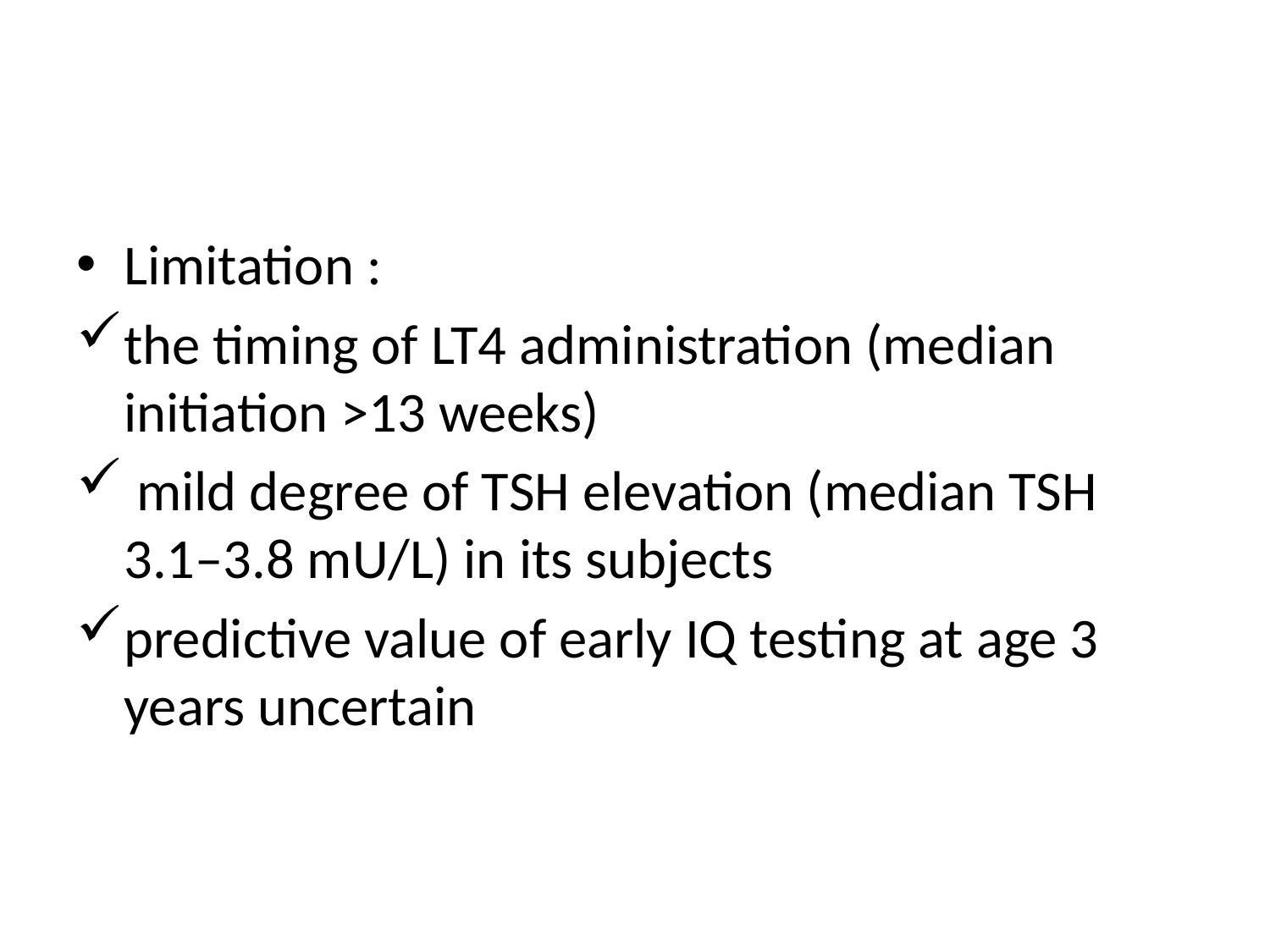

#
Limitation :
the timing of LT4 administration (median initiation >13 weeks)
 mild degree of TSH elevation (median TSH 3.1–3.8 mU/L) in its subjects
predictive value of early IQ testing at age 3 years uncertain